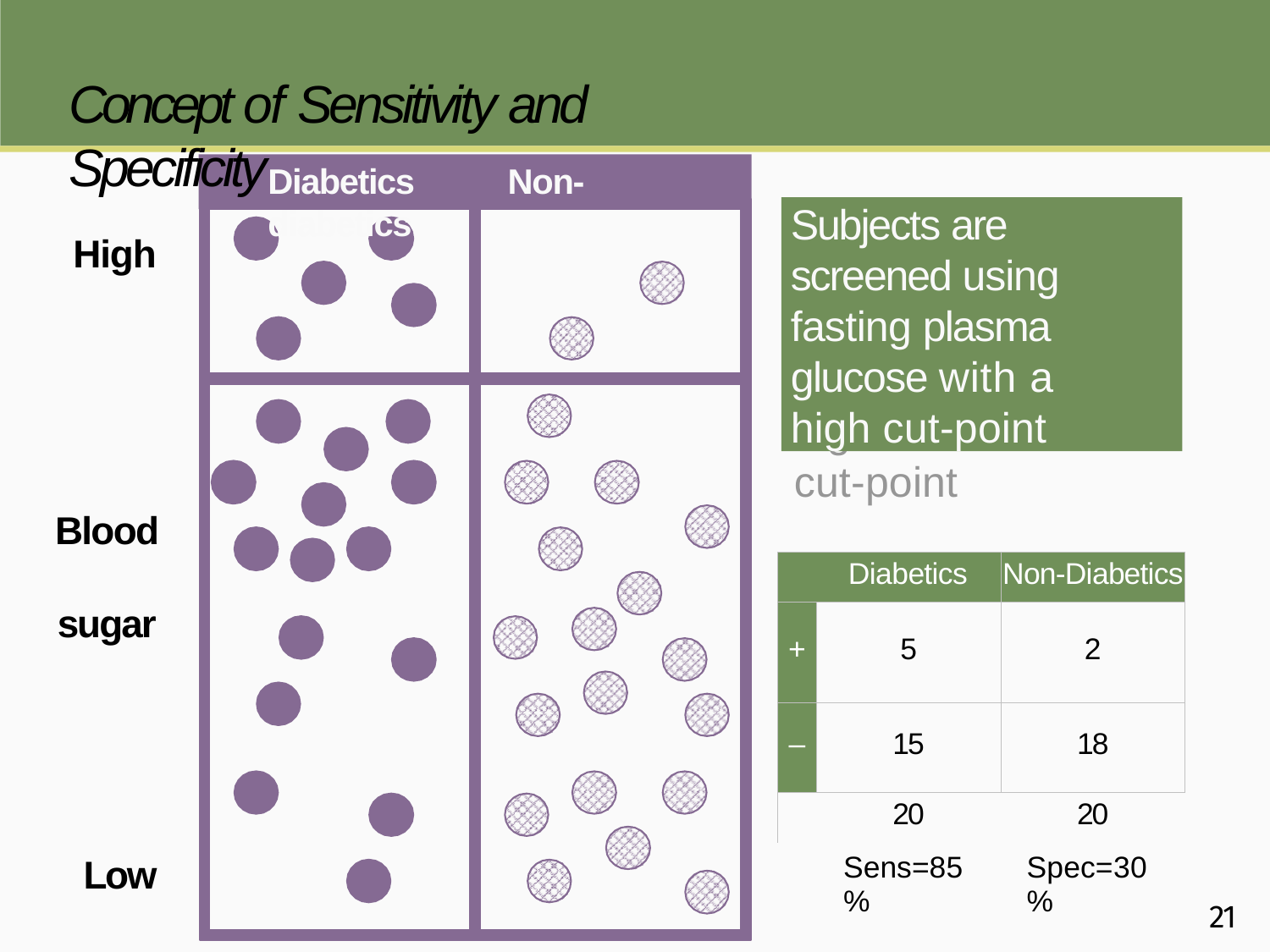

# Concept of Sensitivity and Specificity

Diabetics	Non-diabetics
Subjects are  screened using  fasting plasma  glucose with a  high cut-point
Subjects are
screened using  fasting plasma  glucose with a high
cut-point
High
Blood  sugar
| Diabetics |  | Non-Diabetics |
| --- | --- | --- |
| + | 5 | 2 |
| – | 15 | 18 |
|  | 20 | 20 |
Sens=85%
Spec=30%
Low
21